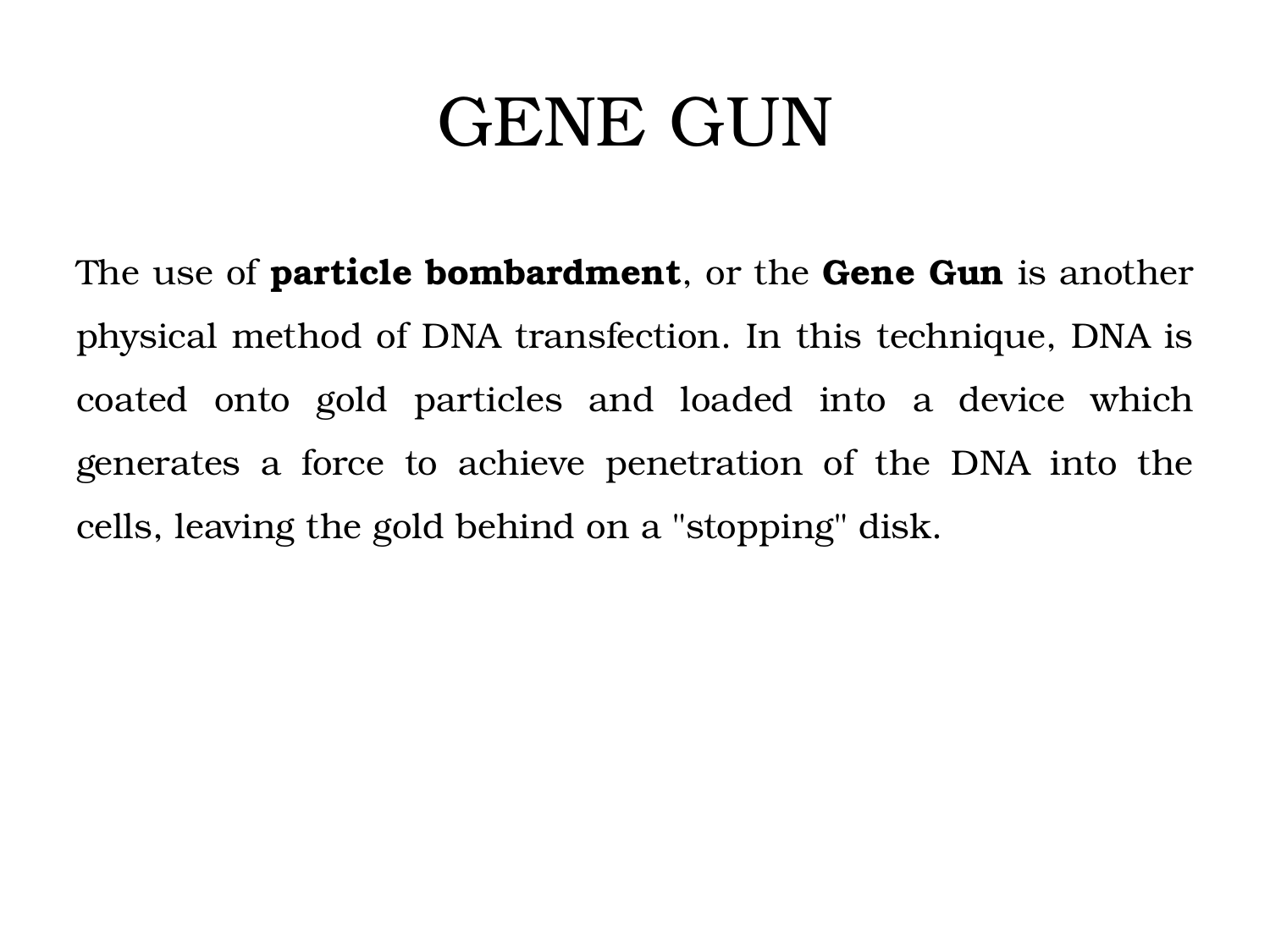

# GENE GUN
The use of particle bombardment, or the Gene Gun is another physical method of DNA transfection. In this technique, DNA is coated onto gold particles and loaded into a device which generates a force to achieve penetration of the DNA into the cells, leaving the gold behind on a "stopping" disk.